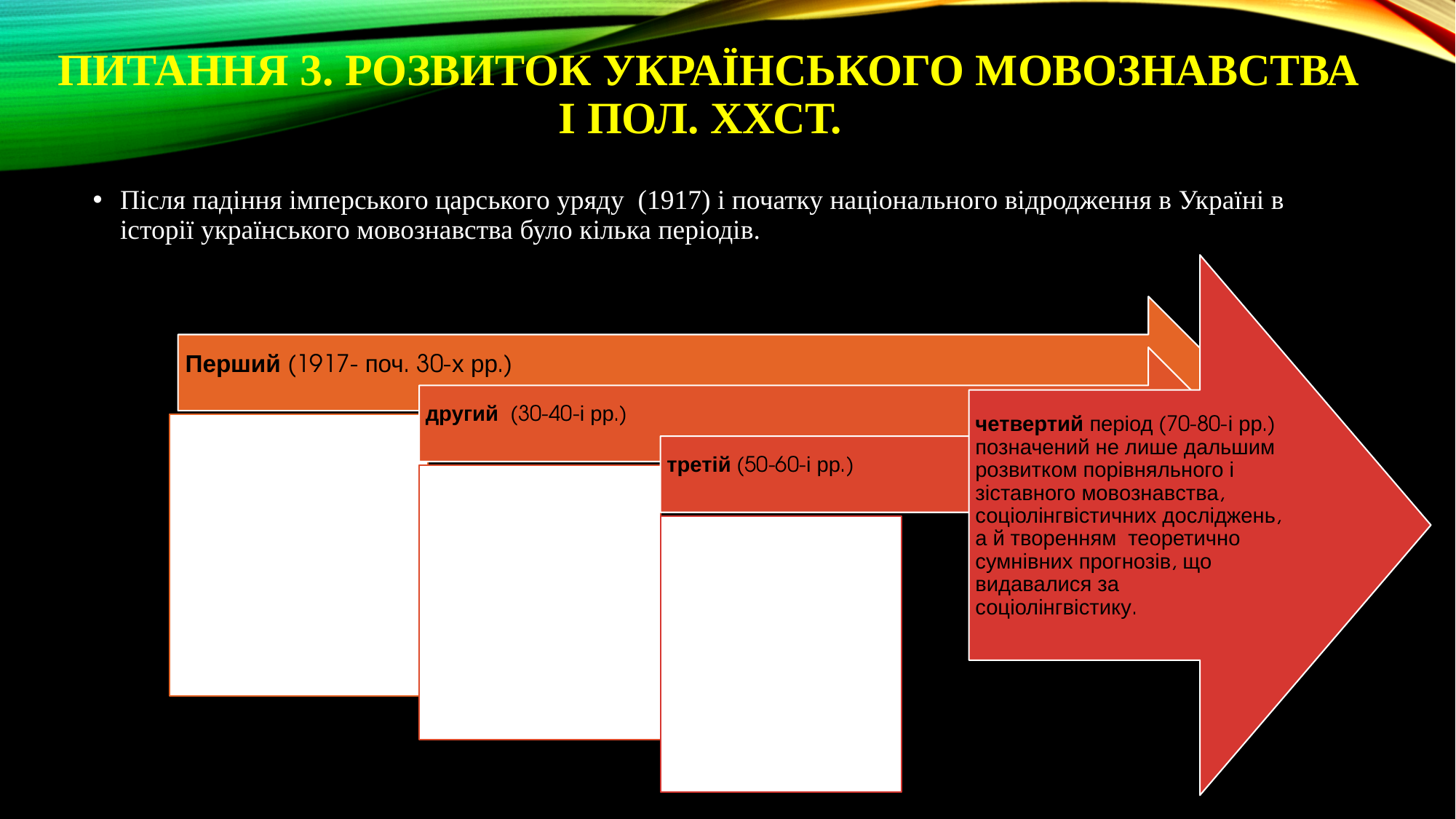

# ПИТАННЯ 3. Розвиток українського мовознавства І пол. ХХст.
Після падіння імперського царського уряду  (1917) і початку національного відродження в Україні в історії українського мовознавства було кілька періодів.
Перший (1917- поч. 30-х рр.)
характеризується активним розвитком практичного мовознавства, увагою до історії мови і теоретичним опрацюванням практики, порівняльними студіями
другий  (30-40-і рр.)
згортання теоретичних досліджень, незавершеність практичної роботи
третій (50-60-і рр.)
намаганням оновити теорію мовознавства, увагою до розвитку граматичних досліджень, лексикографії і лінгвостилістики

четвертий період (70-80-і рр.) позначений не лише дальшим розвитком порівняльного і зіставного мовознавства, соціолінгвістичних досліджень, а й творенням  теоретично сумнівних прогнозів, що видавалися за соціолінгвістику.